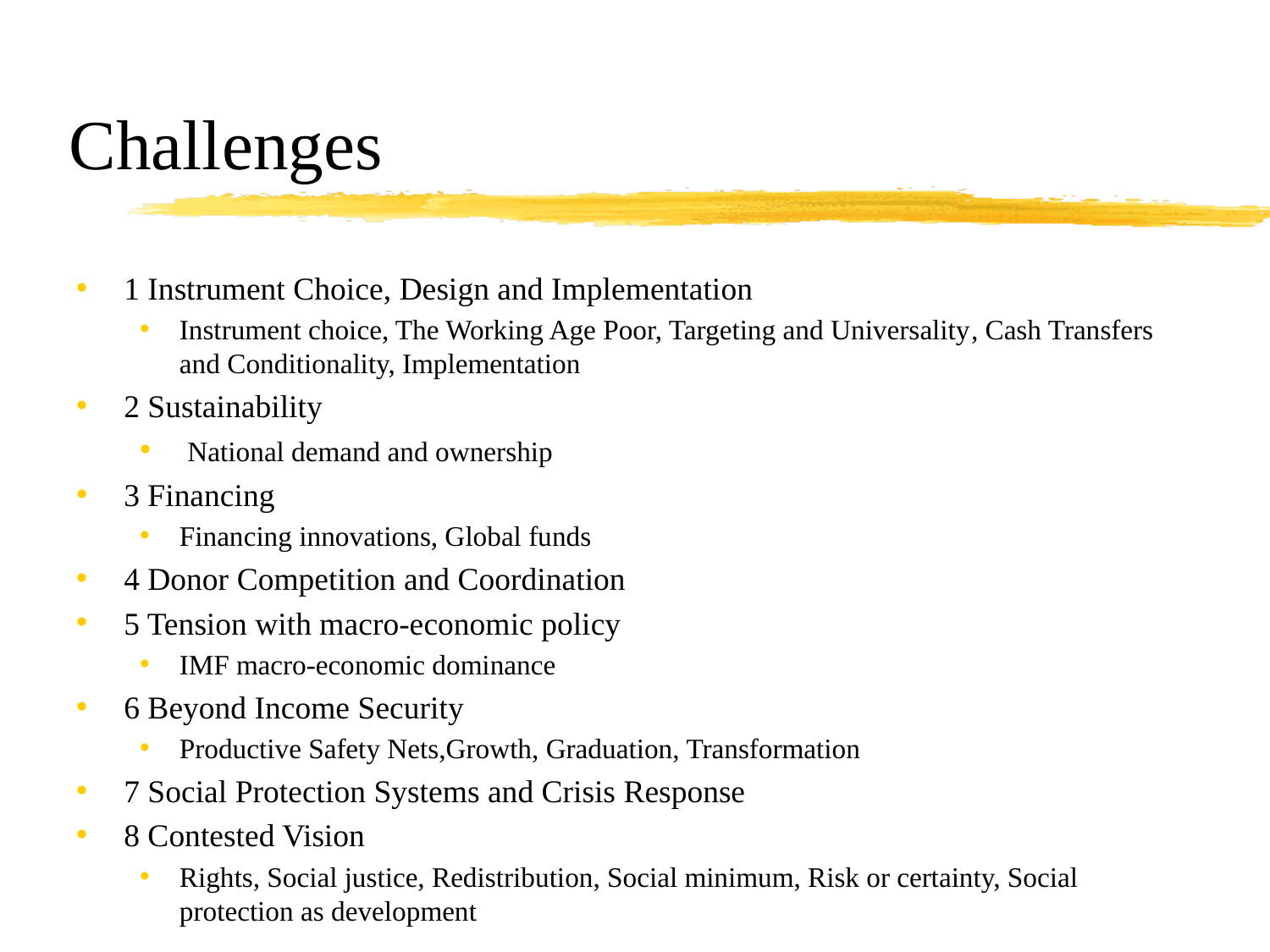

# Challenges
1 Instrument Choice, Design and Implementation
Instrument choice, The Working Age Poor, Targeting and Universality, Cash Transfers and Conditionality, Implementation
2 Sustainability
 National demand and ownership
3 Financing
Financing innovations, Global funds
4 Donor Competition and Coordination
5 Tension with macro-economic policy
IMF macro-economic dominance
6 Beyond Income Security
Productive Safety Nets,Growth, Graduation, Transformation
7 Social Protection Systems and Crisis Response
8 Contested Vision
Rights, Social justice, Redistribution, Social minimum, Risk or certainty, Social protection as development